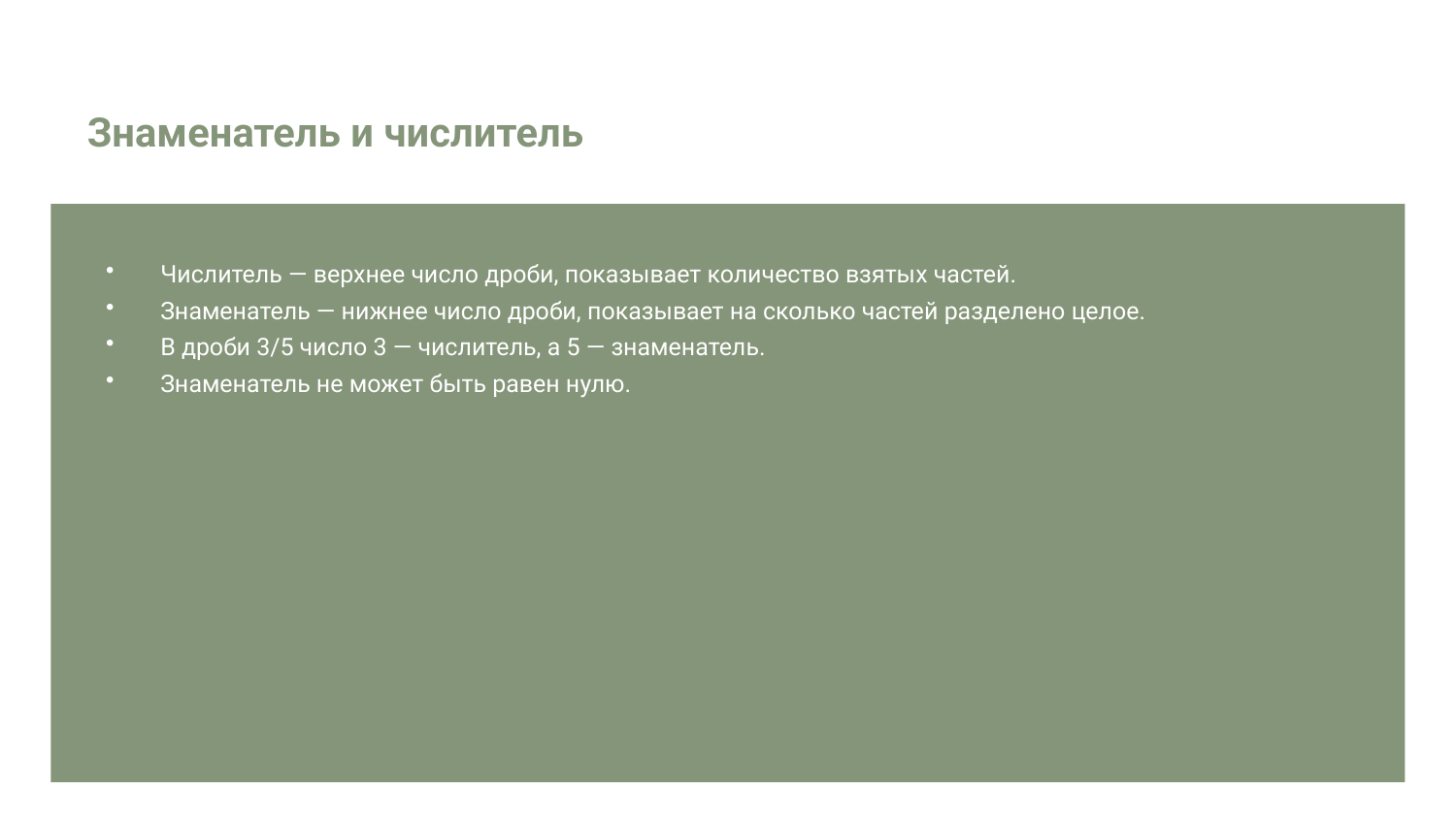

Знаменатель и числитель

Числитель — верхнее число дроби, показывает количество взятых частей.
Знаменатель — нижнее число дроби, показывает на сколько частей разделено целое.
В дроби 3/5 число 3 — числитель, а 5 — знаменатель.
Знаменатель не может быть равен нулю.